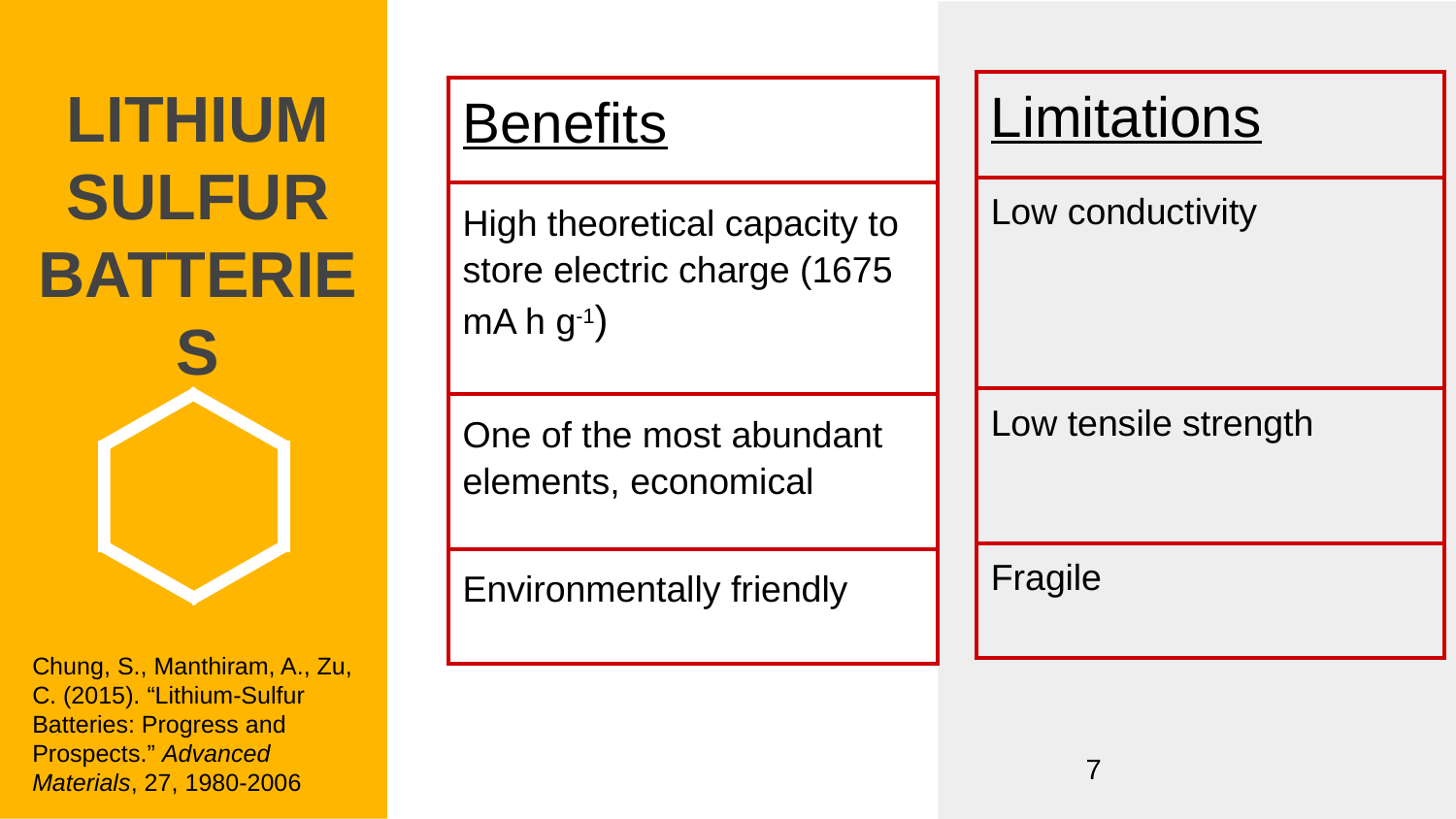

| Limitations |
| --- |
| Low conductivity |
| Low tensile strength |
| Fragile |
| Benefits |
| --- |
| High theoretical capacity to store electric charge (1675 mA h g-1) |
| One of the most abundant elements, economical |
| Environmentally friendly |
# LITHIUM
SULFUR
BATTERIES

Chung, S., Manthiram, A., Zu, C. (2015). “Lithium-Sulfur Batteries: Progress and Prospects.” Advanced Materials, 27, 1980-2006
7